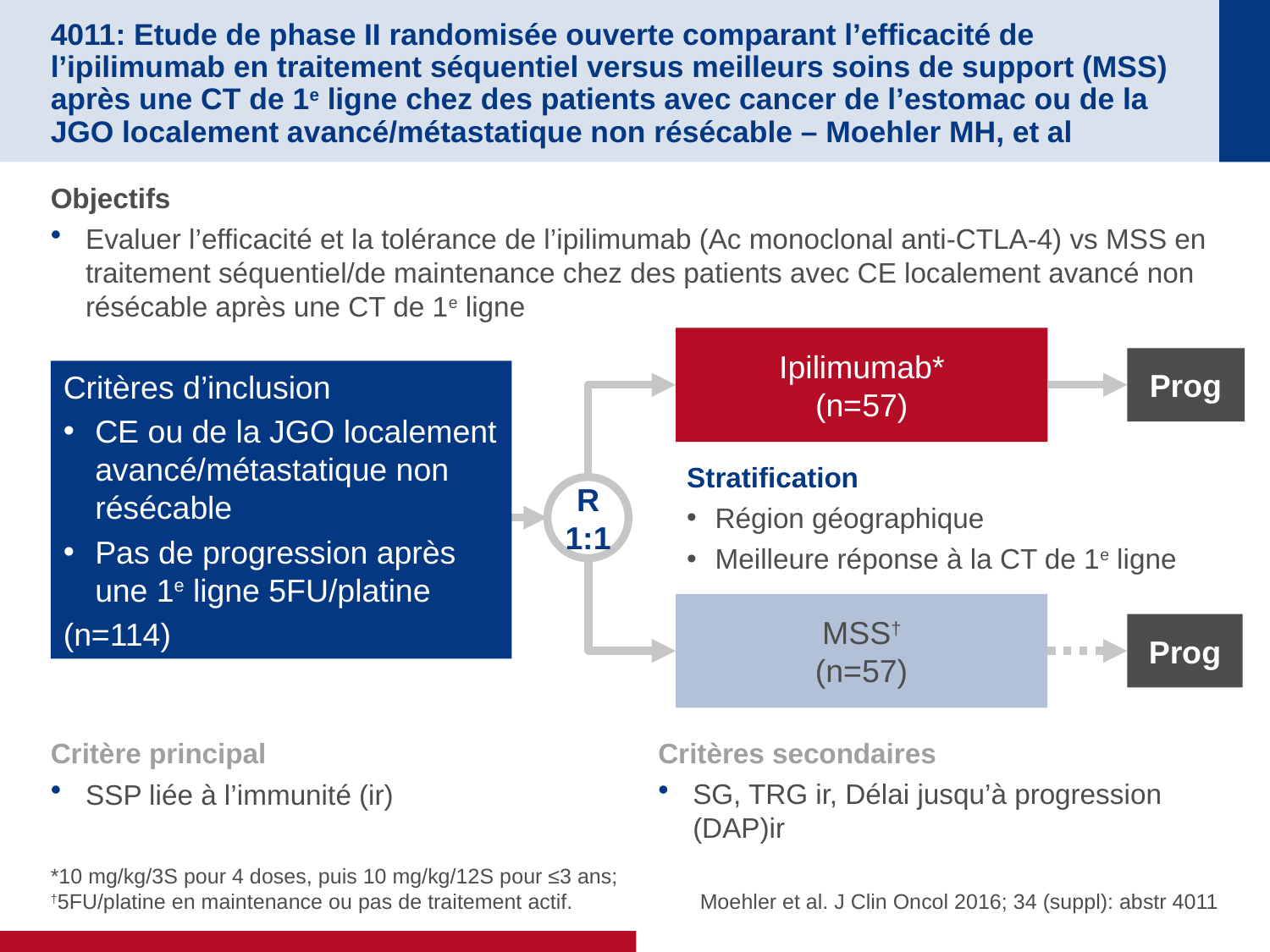

# 4011: Etude de phase II randomisée ouverte comparant l’efficacité de l’ipilimumab en traitement séquentiel versus meilleurs soins de support (MSS) après une CT de 1e ligne chez des patients avec cancer de l’estomac ou de la JGO localement avancé/métastatique non résécable – Moehler MH, et al
Objectifs
Evaluer l’efficacité et la tolérance de l’ipilimumab (Ac monoclonal anti-CTLA-4) vs MSS en traitement séquentiel/de maintenance chez des patients avec CE localement avancé non résécable après une CT de 1e ligne
Ipilimumab*
(n=57)
Prog
Critères d’inclusion
CE ou de la JGO localement avancé/métastatique non résécable
Pas de progression après une 1e ligne 5FU/platine
(n=114)
Stratification
Région géographique
Meilleure réponse à la CT de 1e ligne
R
1:1
MSS†
(n=57)
Prog
Critère principal
SSP liée à l’immunité (ir)

Critères secondaires
SG, TRG ir, Délai jusqu’à progression (DAP)ir
 Moehler et al. J Clin Oncol 2016; 34 (suppl): abstr 4011
*10 mg/kg/3S pour 4 doses, puis 10 mg/kg/12S pour ≤3 ans;
†5FU/platine en maintenance ou pas de traitement actif.